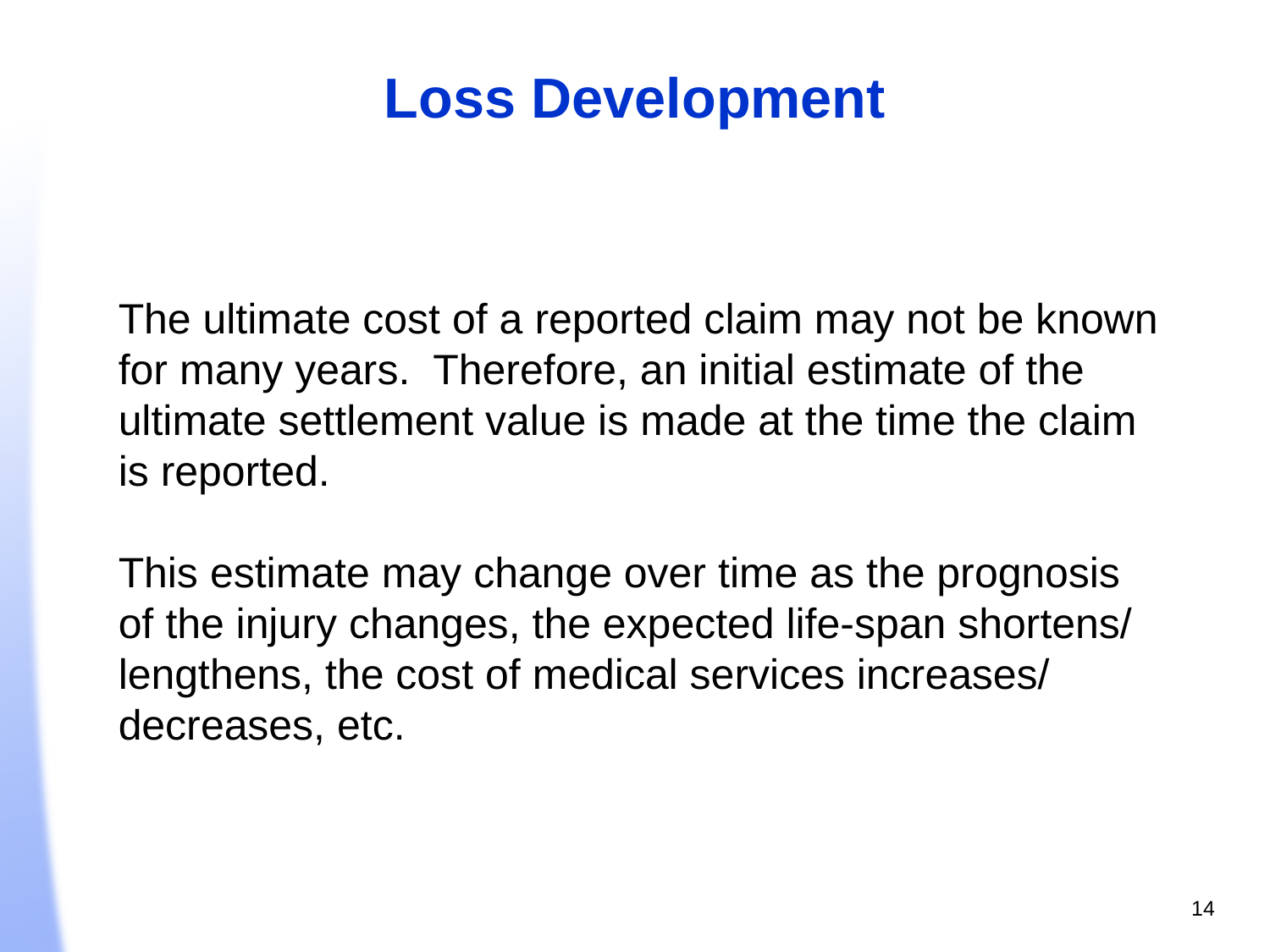

Loss Development
The ultimate cost of a reported claim may not be known for many years.  Therefore, an initial estimate of the ultimate settlement value is made at the time the claim is reported.

This estimate may change over time as the prognosis of the injury changes, the expected life-span shortens/ lengthens, the cost of medical services increases/ decreases, etc.
14